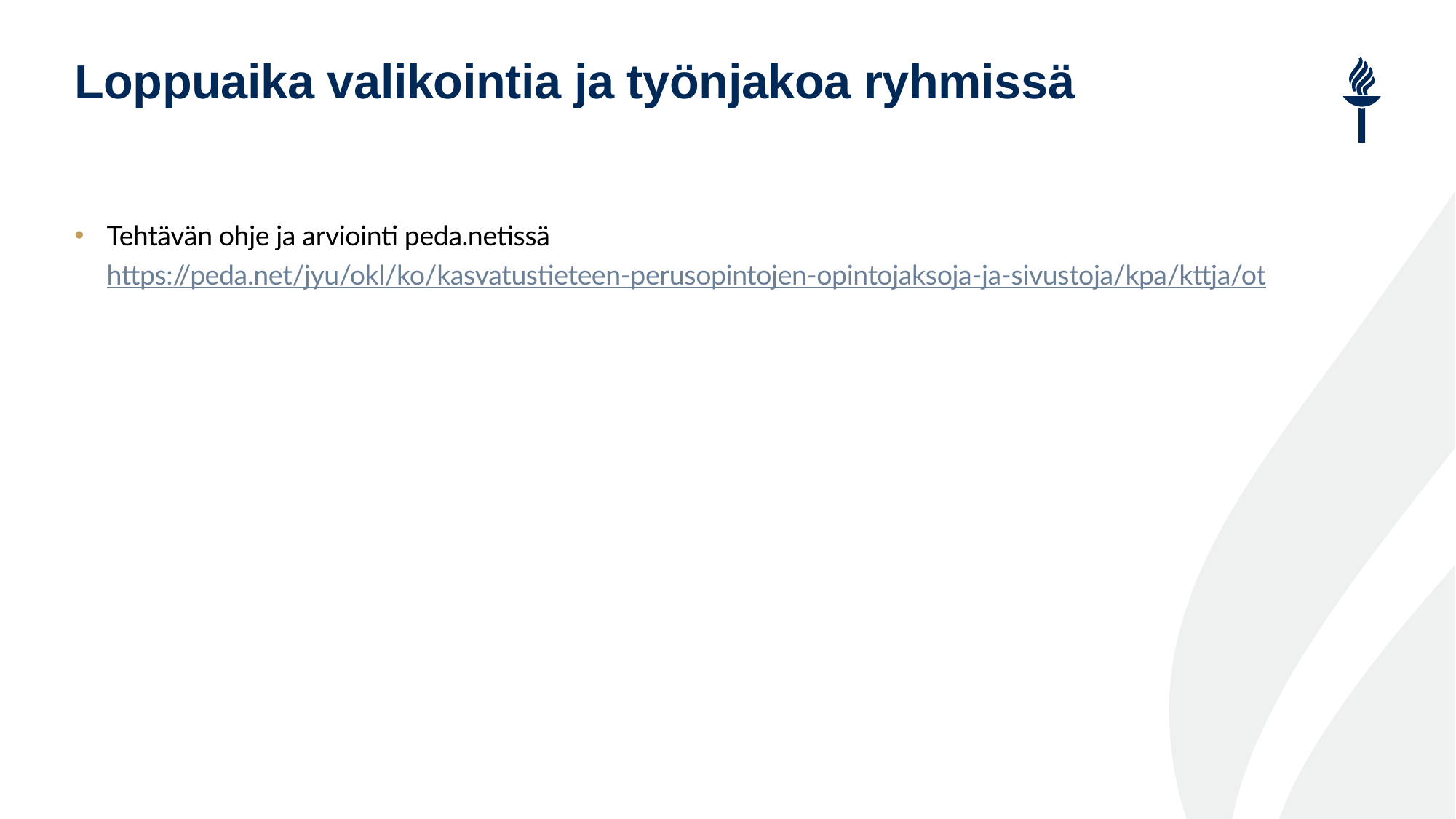

# Loppuaika valikointia ja työnjakoa ryhmissä
Tehtävän ohje ja arviointi peda.netissä https://peda.net/jyu/okl/ko/kasvatustieteen-perusopintojen-opintojaksoja-ja-sivustoja/kpa/kttja/ot